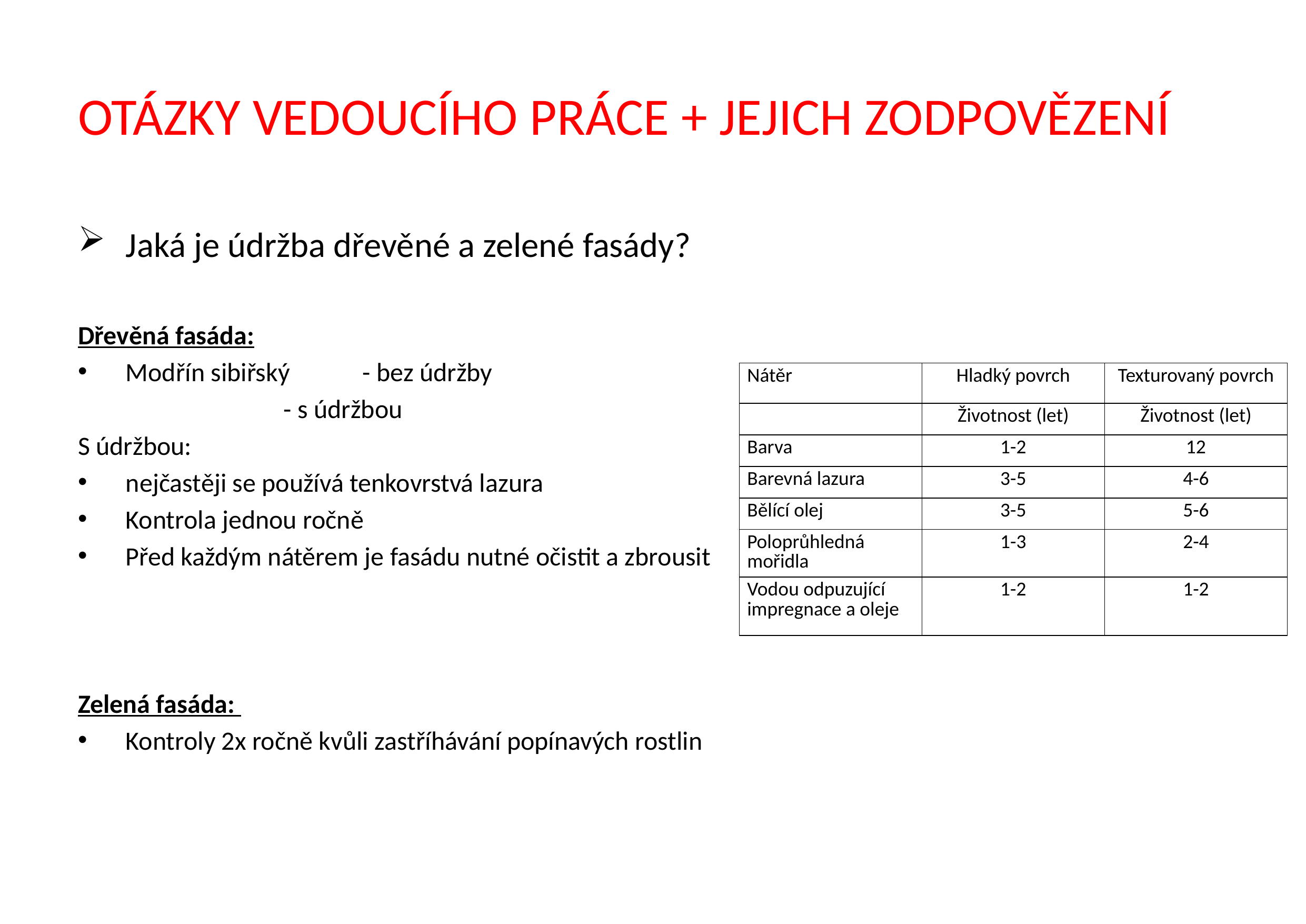

# OTÁZKY VEDOUCÍHO PRÁCE + JEJICH ZODPOVĚZENÍ
Jaká je údržba dřevěné a zelené fasády?

Dřevěná fasáda:
Modřín sibiřský 	- bez údržby
			- s údržbou
S údržbou:
nejčastěji se používá tenkovrstvá lazura
Kontrola jednou ročně
Před každým nátěrem je fasádu nutné očistit a zbrousit

Zelená fasáda:
Kontroly 2x ročně kvůli zastříhávání popínavých rostlin
| Nátěr | Hladký povrch | Texturovaný povrch |
| --- | --- | --- |
|  | Životnost (let) | Životnost (let) |
| Barva | 1-2 | 12 |
| Barevná lazura | 3-5 | 4-6 |
| Bělící olej | 3-5 | 5-6 |
| Poloprůhledná mořidla | 1-3 | 2-4 |
| Vodou odpuzující impregnace a oleje | 1-2 | 1-2 |